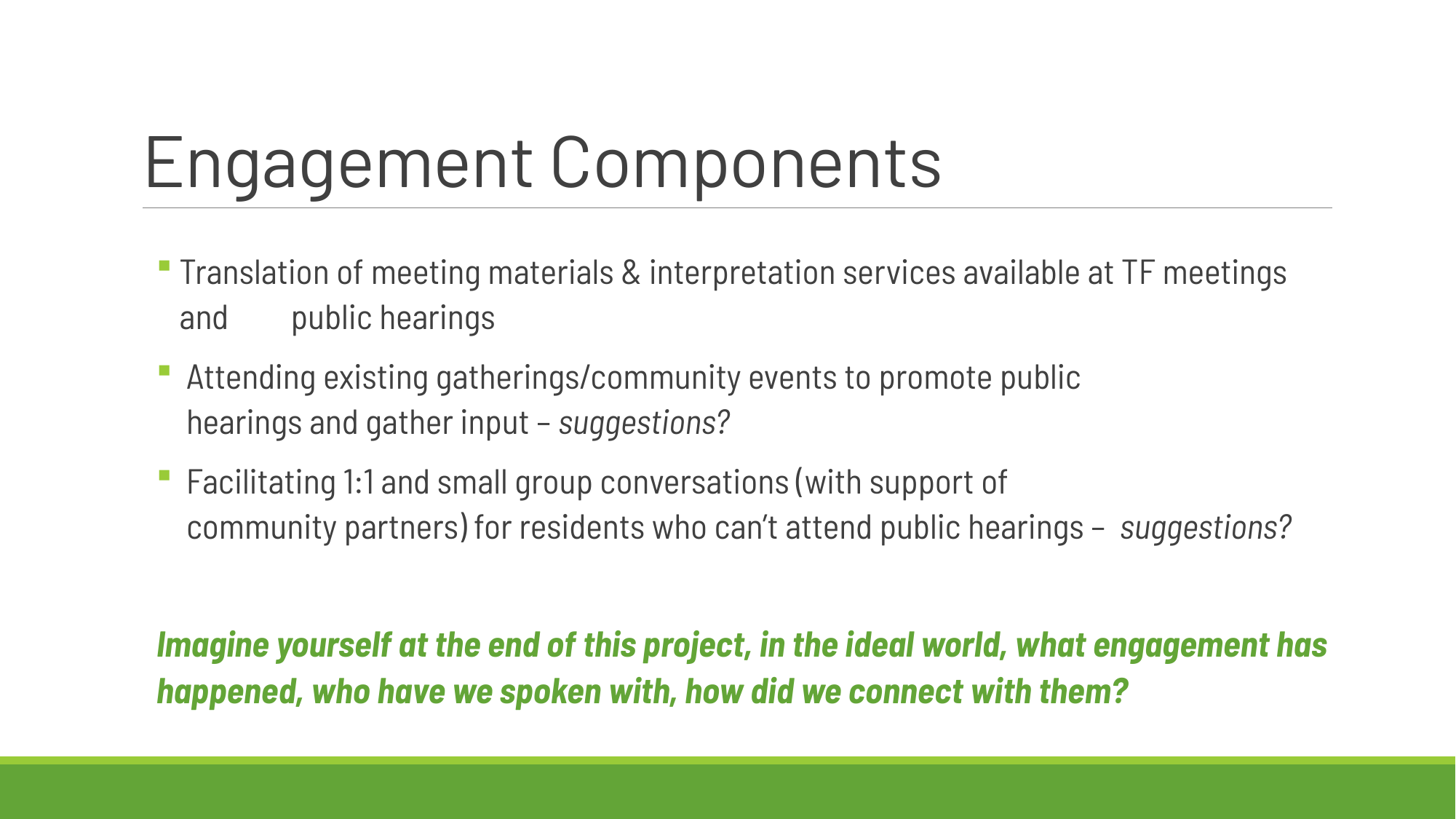

# Engagement Components
Translation of meeting materials & interpretation services available at TF meetings and         public hearings
 Attending existing gatherings/community events to promote public
 hearings and gather input – suggestions?
 Facilitating 1:1 and small group conversations (with support of
 community partners) for residents who can’t attend public hearings –  suggestions?

Imagine yourself at the end of this project, in the ideal world, what engagement has happened, who have we spoken with, how did we connect with them?